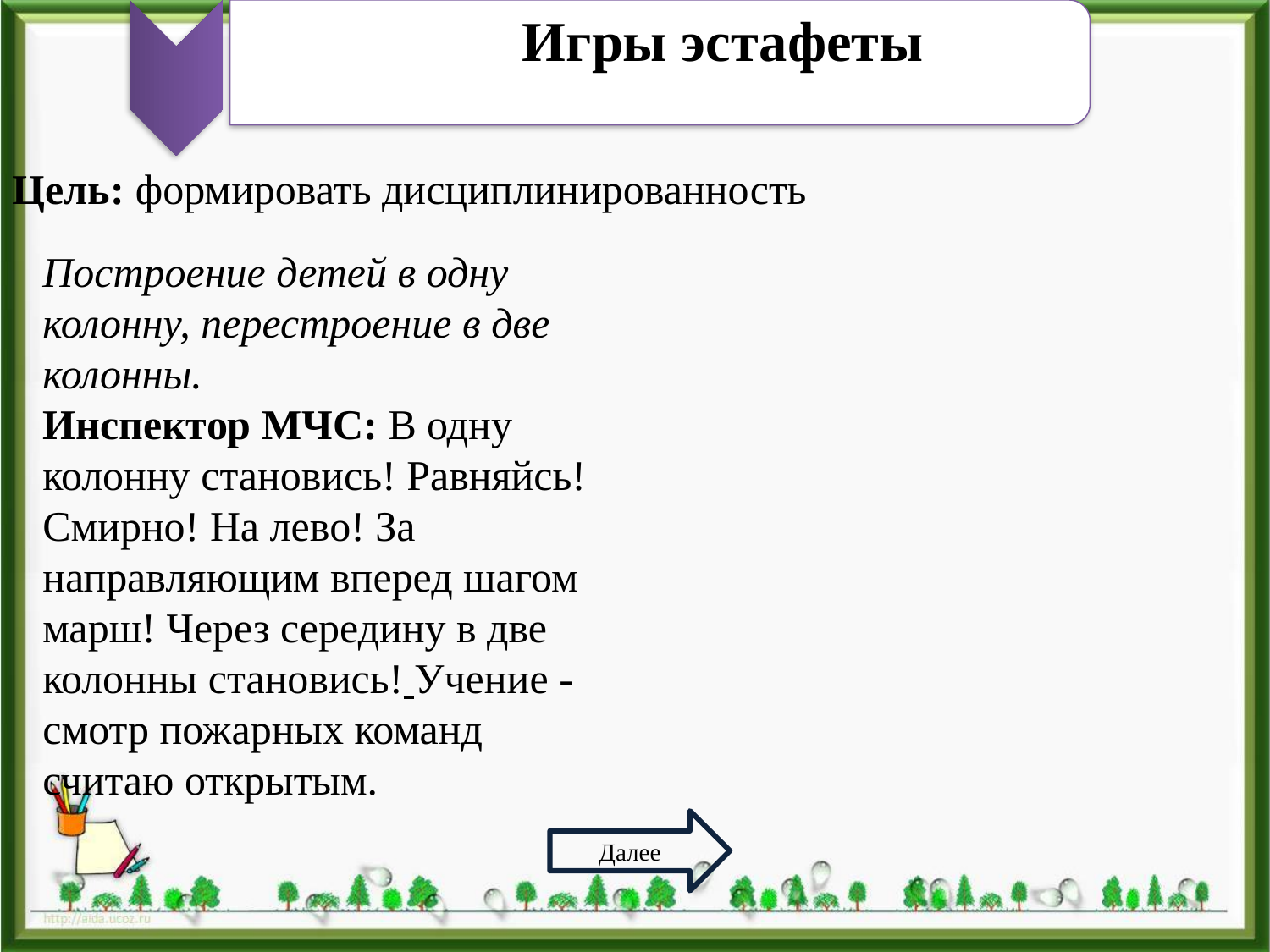

Игры эстафеты

Цель: формировать дисциплинированность
Построение детей в одну колонну, перестроение в две колонны.
Инспектор МЧС: В одну колонну становись! Равняйсь! Смирно! На лево! За направляющим вперед шагом марш! Через середину в две колонны становись! Учение - смотр пожарных команд считаю открытым.

Далее